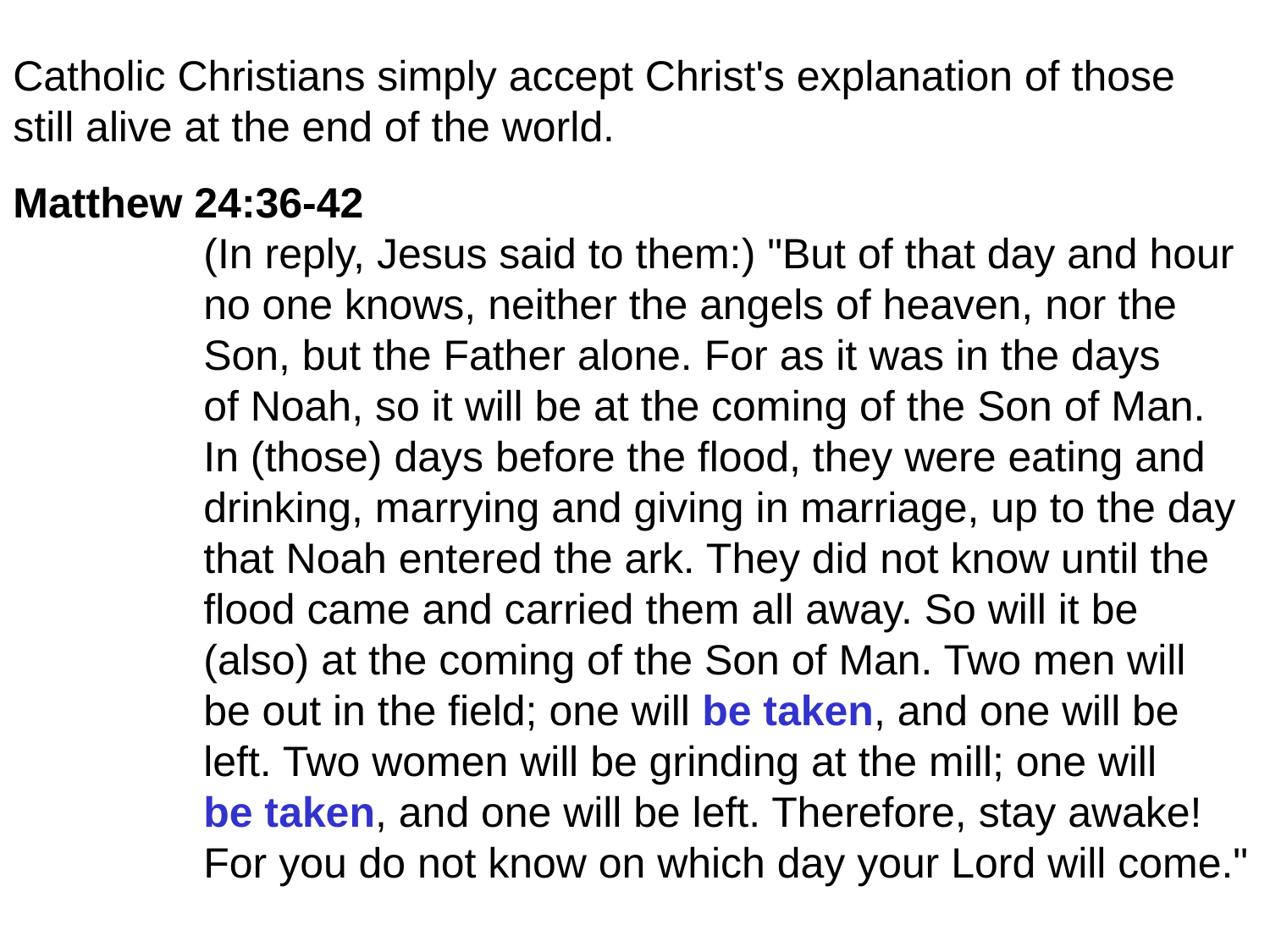

Catholic Christians simply accept Christ's explanation of those
still alive at the end of the world.

Matthew 24:36-42
	(In reply, Jesus said to them:) "But of that day and hour
	no one knows, neither the angels of heaven, nor the
	Son, but the Father alone. For as it was in the days
	of Noah, so it will be at the coming of the Son of Man.
	In (those) days before the flood, they were eating and
	drinking, marrying and giving in marriage, up to the day
	that Noah entered the ark. They did not know until the
	flood came and carried them all away. So will it be
	(also) at the coming of the Son of Man. Two men will
	be out in the field; one will be taken, and one will be
	left. Two women will be grinding at the mill; one will
	be taken, and one will be left. Therefore, stay awake!
	For you do not know on which day your Lord will come."